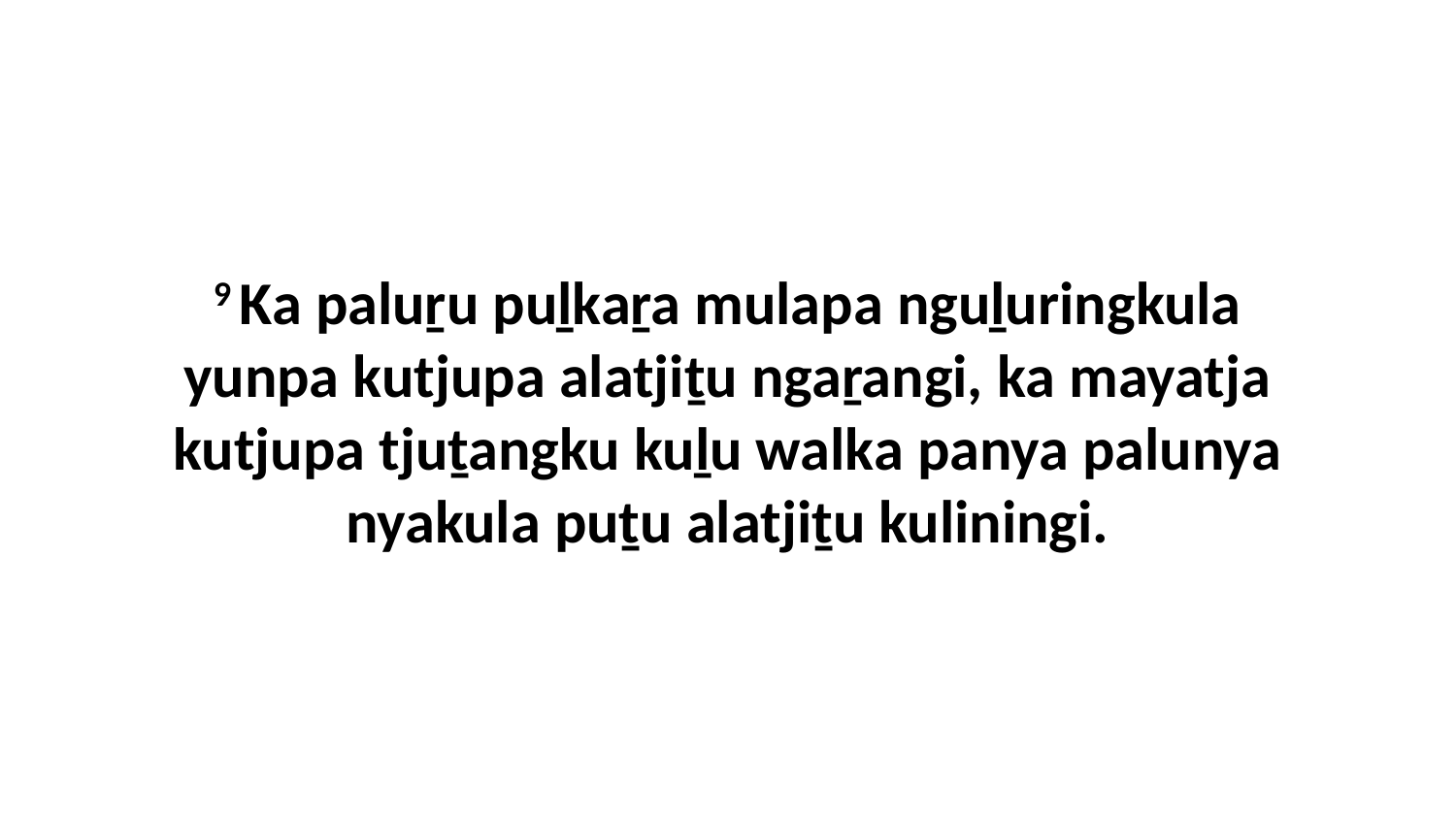

9 Ka paluṟu puḻkaṟa mulapa nguḻuringkula yunpa kutjupa alatjiṯu ngaṟangi, ka mayatja kutjupa tjuṯangku kuḻu walka panya palunya nyakula puṯu alatjiṯu kuliningi.